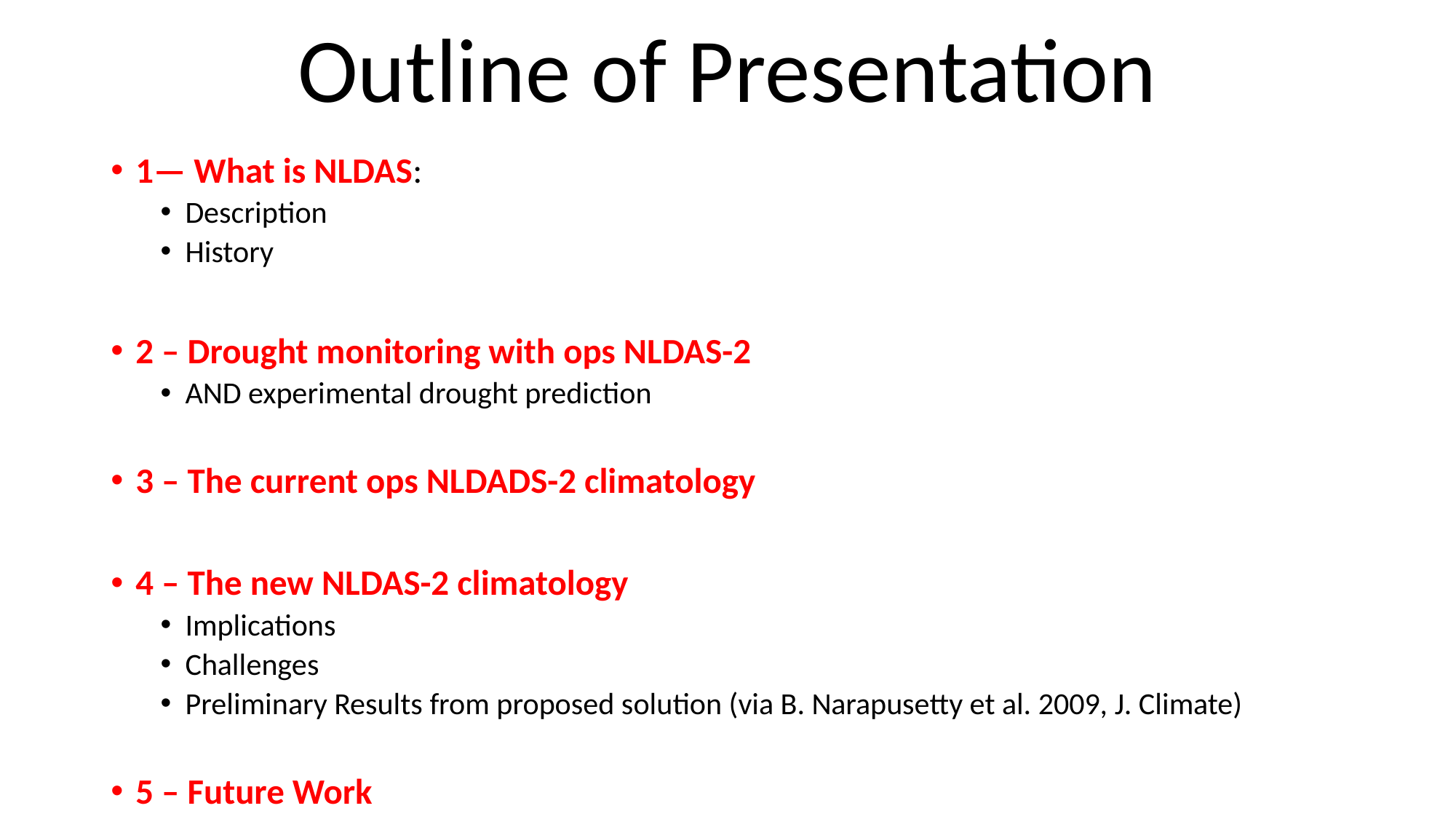

# Outline of Presentation
1— What is NLDAS:
Description
History

2 – Drought monitoring with ops NLDAS-2
AND experimental drought prediction

3 – The current ops NLDADS-2 climatology

4 – The new NLDAS-2 climatology
Implications
Challenges
Preliminary Results from proposed solution (via B. Narapusetty et al. 2009, J. Climate)

5 – Future Work